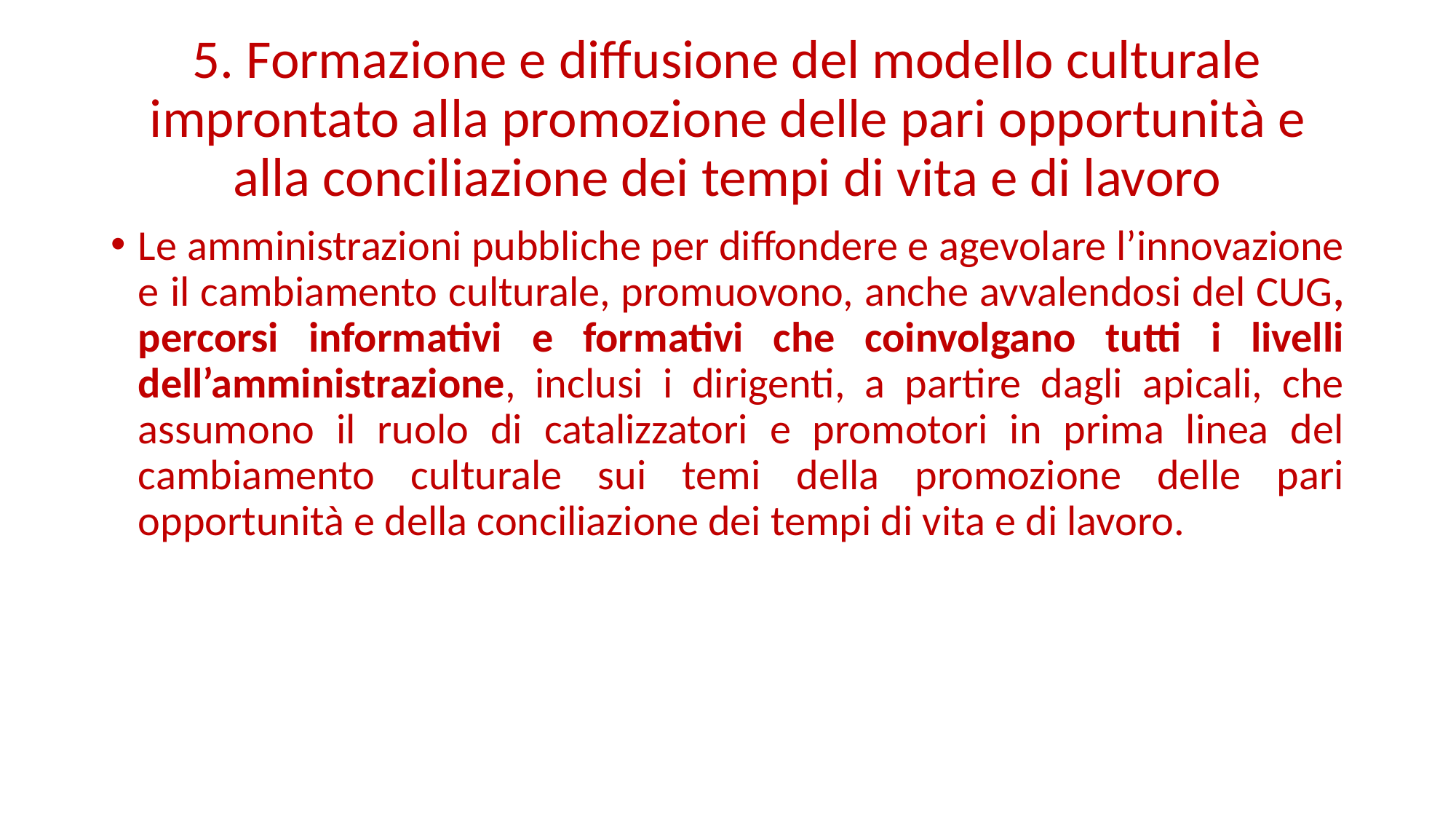

# 5. Formazione e diffusione del modello culturale improntato alla promozione delle pari opportunità e alla conciliazione dei tempi di vita e di lavoro
Le amministrazioni pubbliche per diffondere e agevolare l’innovazione e il cambiamento culturale, promuovono, anche avvalendosi del CUG, percorsi informativi e formativi che coinvolgano tutti i livelli dell’amministrazione, inclusi i dirigenti, a partire dagli apicali, che assumono il ruolo di catalizzatori e promotori in prima linea del cambiamento culturale sui temi della promozione delle pari opportunità e della conciliazione dei tempi di vita e di lavoro.